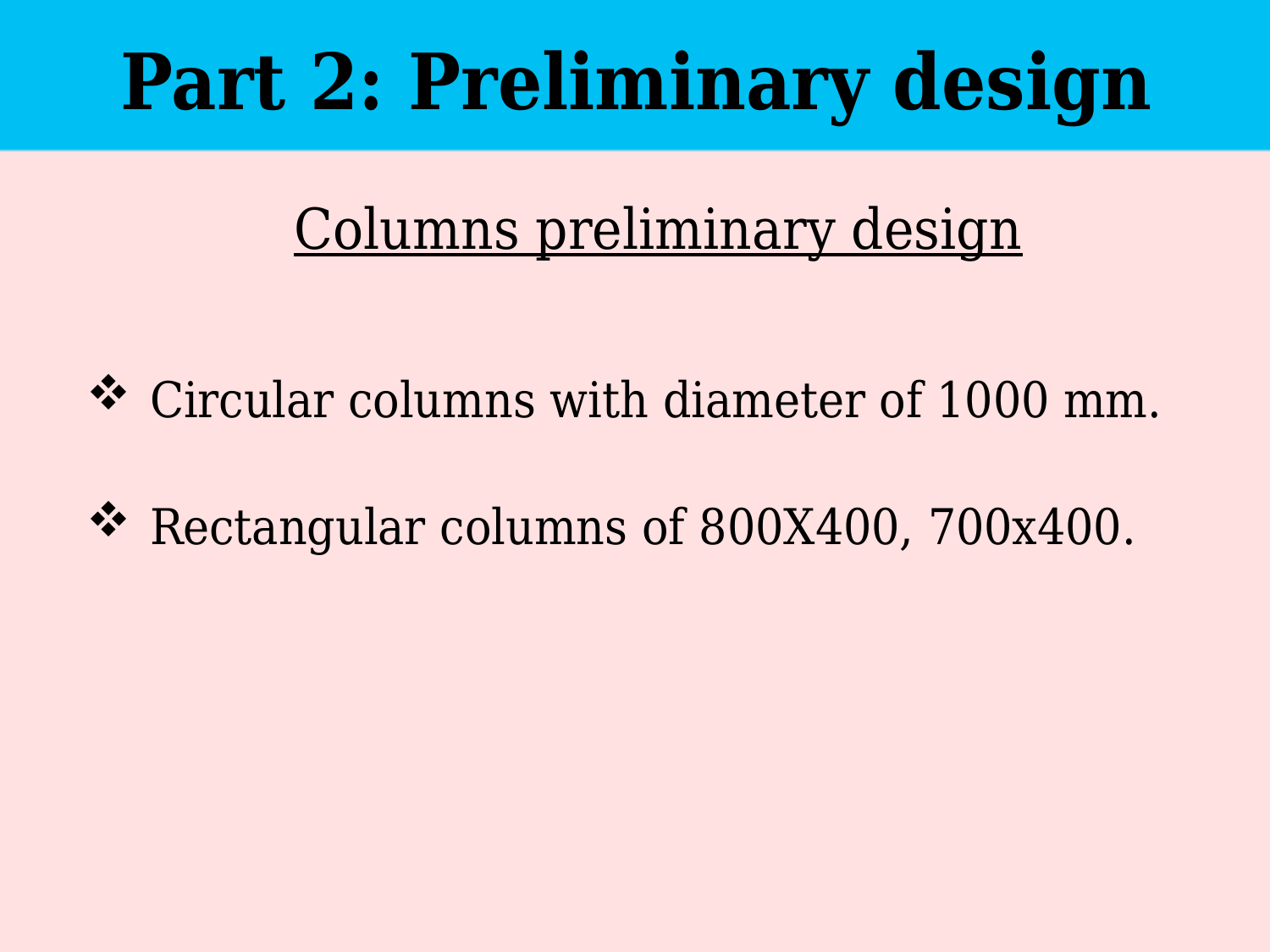

Part 2: Preliminary design

Columns preliminary design
Circular columns with diameter of 1000 mm.

Rectangular columns of 800X400, 700x400.